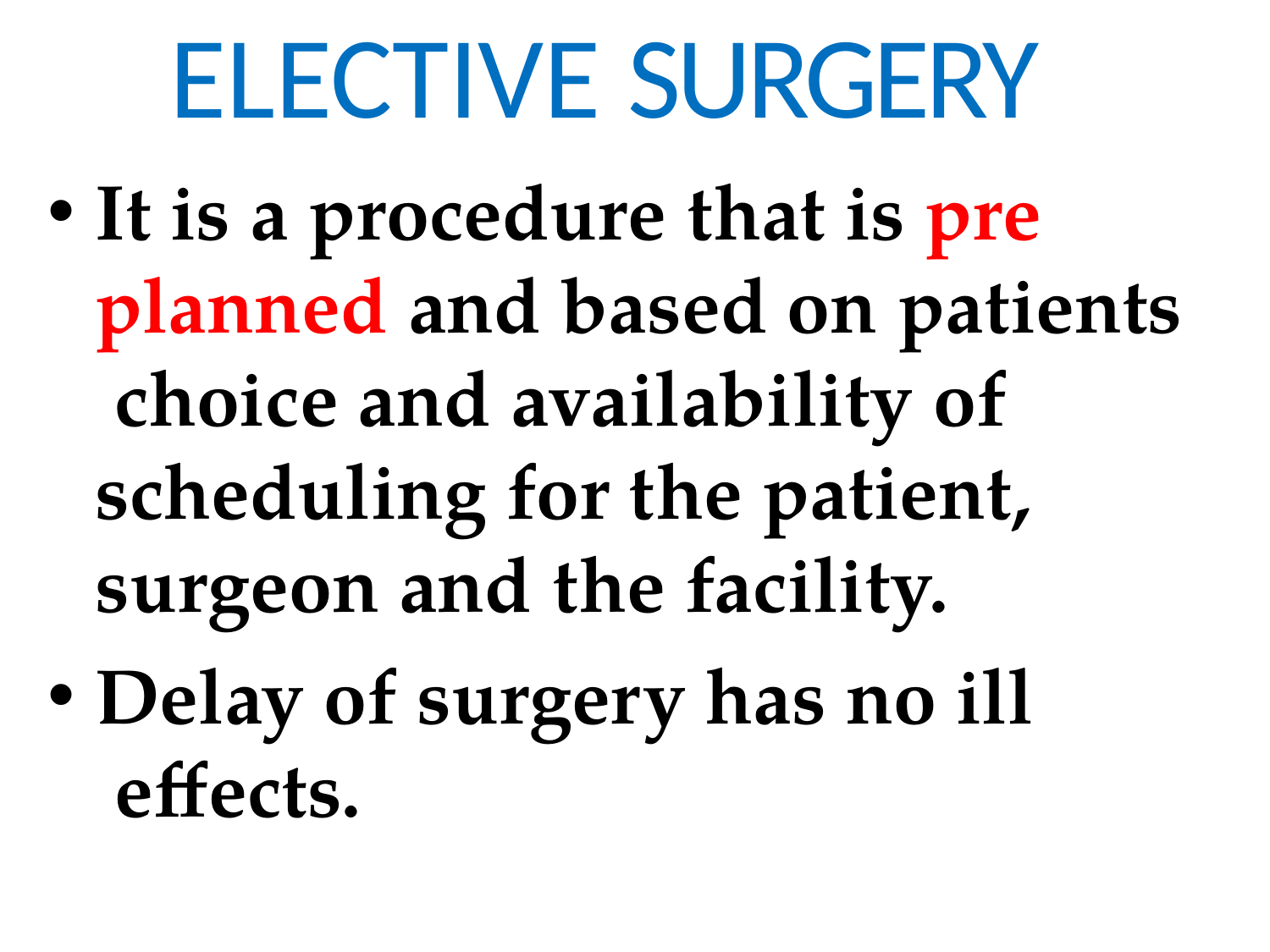

# ELECTIVE SURGERY
It is a procedure that is pre  planned and based on patients  choice and availability of  scheduling for the patient,  surgeon and the facility.
Delay of surgery has no ill  effects.